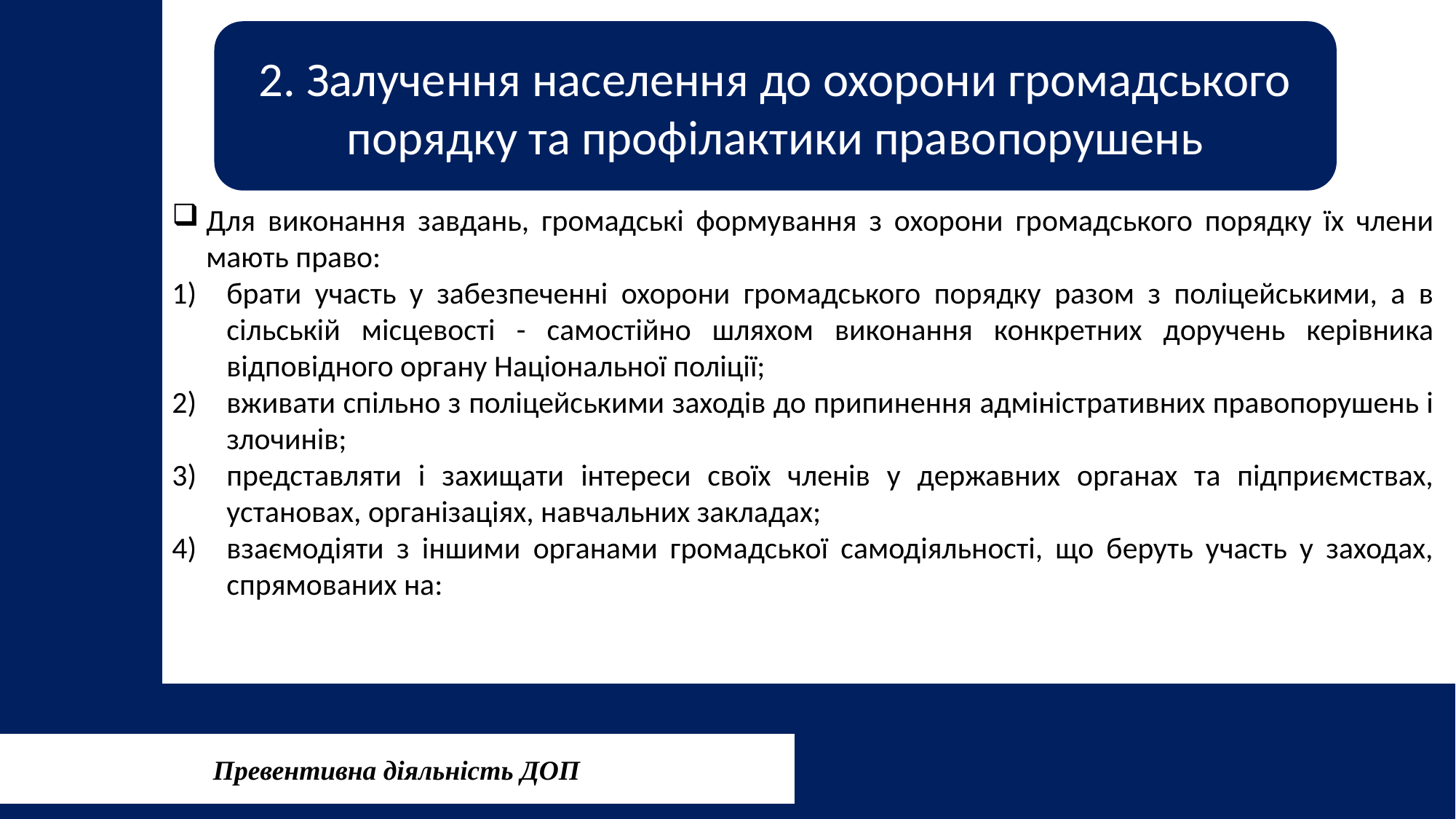

2. Залучення населення до охорони громадського порядку та профілактики правопорушень
Для виконання завдань, громадські формування з охорони громадського порядку їх члени мають право:
брати участь у забезпеченні охорони громадського порядку разом з поліцейськими, а в сільській місцевості - самостійно шляхом виконання конкретних доручень керівника відповідного органу Національної поліції;
вживати спільно з поліцейськими заходів до припинення адміністративних правопорушень і злочинів;
представляти і захищати інтереси своїх членів у державних органах та підприємствах, установах, організаціях, навчальних закладах;
взаємодіяти з іншими органами громадської самодіяльності, що беруть участь у заходах, спрямованих на:

Превентивна діяльність ДОП